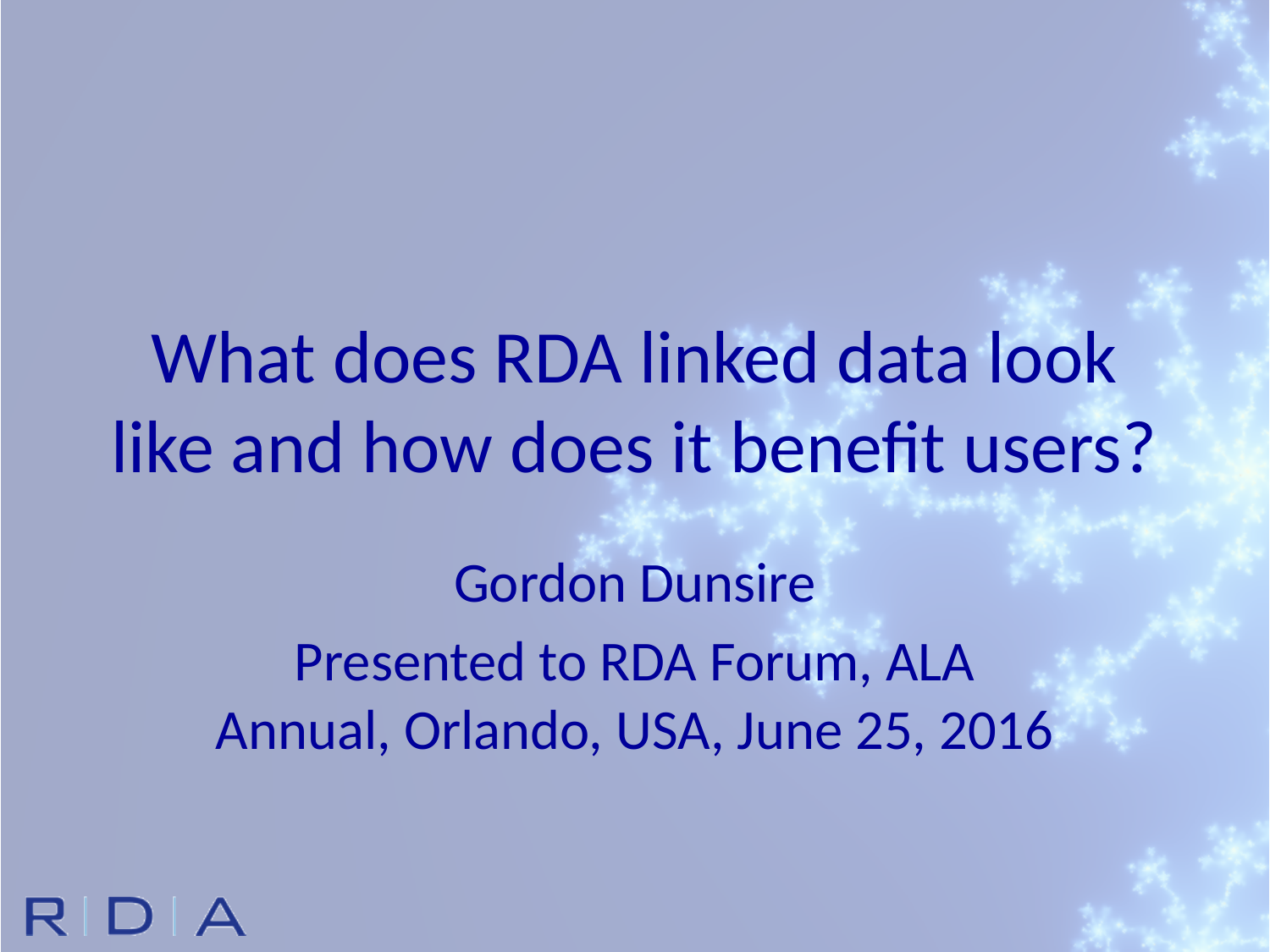

# What does RDA linked data look like and how does it benefit users?
Gordon Dunsire
Presented to RDA Forum, ALA Annual, Orlando, USA, June 25, 2016